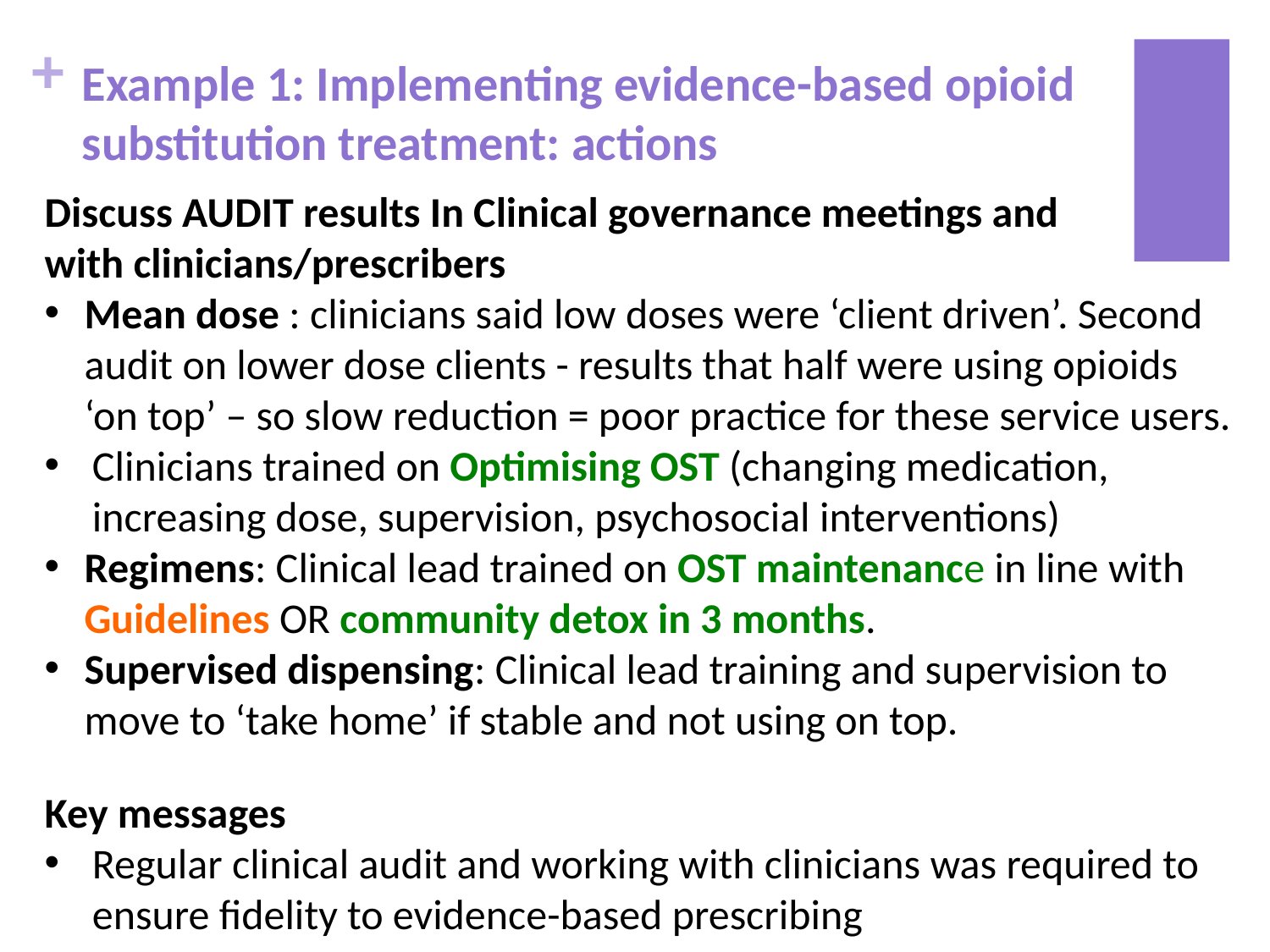

# Example 1: Implementing evidence-based opioid substitution treatment: actions
Discuss AUDIT results In Clinical governance meetings and            with clinicians/prescribers
Mean dose : clinicians said low doses were ‘client driven’. Second audit on lower dose clients - results that half were using opioids ‘on top’ – so slow reduction = poor practice for these service users.
Clinicians trained on Optimising OST (changing medication, increasing dose, supervision, psychosocial interventions)
Regimens: Clinical lead trained on OST maintenance in line with Guidelines OR community detox in 3 months.
Supervised dispensing: Clinical lead training and supervision to move to ‘take home’ if stable and not using on top.

Key messages
Regular clinical audit and working with clinicians was required to ensure fidelity to evidence-based prescribing